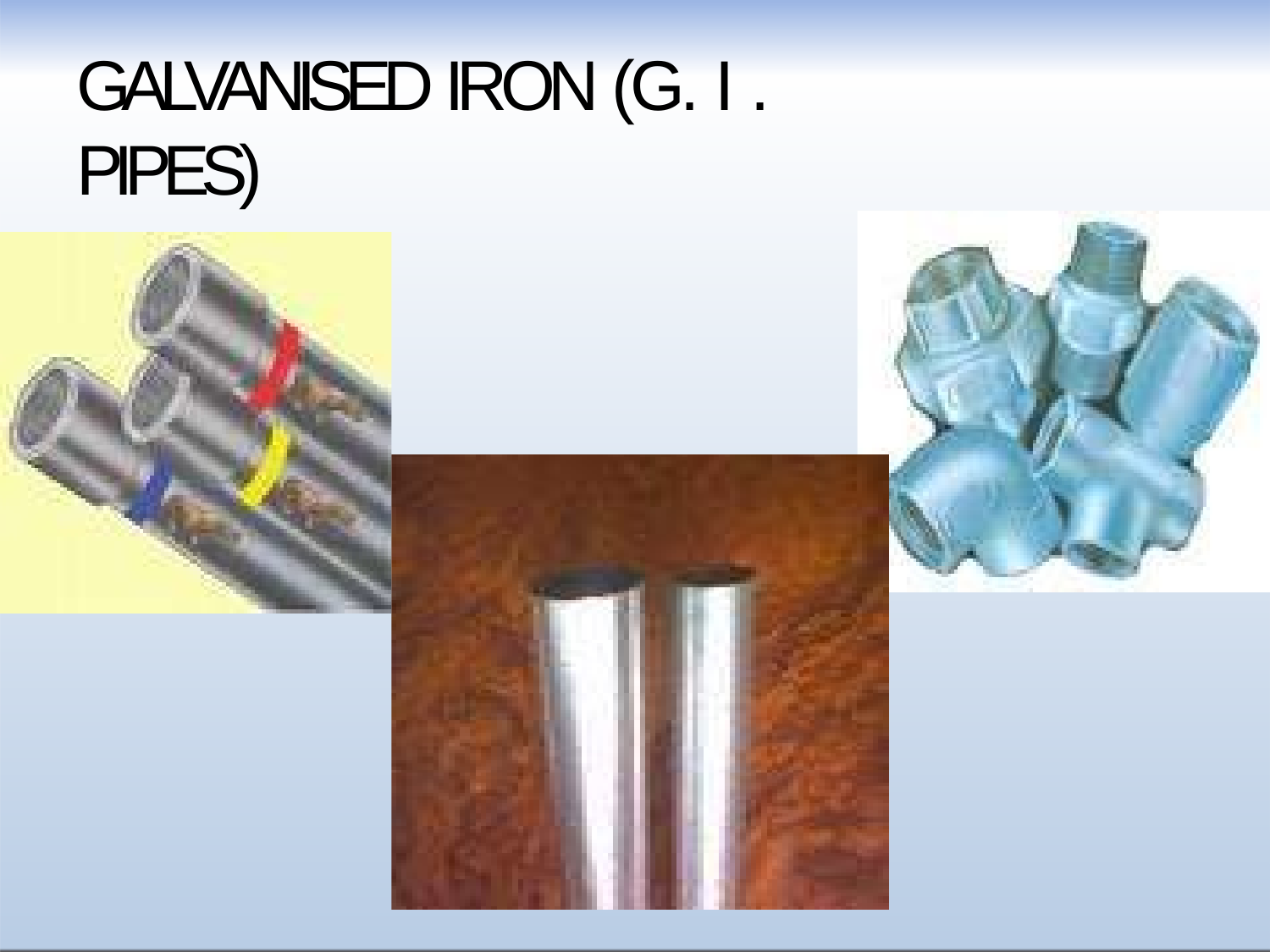

# GALVANISED IRON (G. I . PIPES)